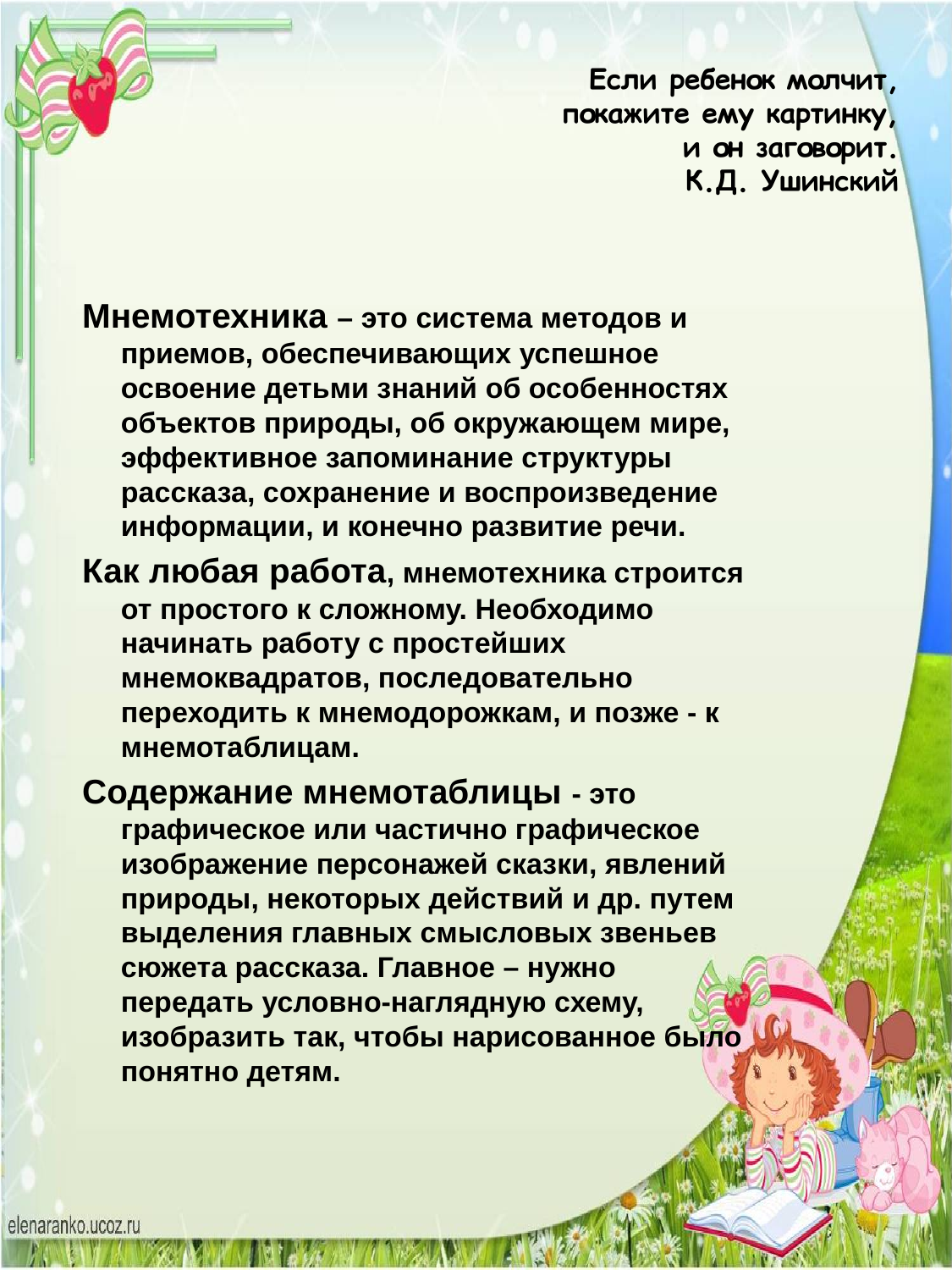

# Если ребенок молчит, покажите ему картинку, и он заговорит. К.Д. Ушинский
Мнемотехника – это система методов и приемов, обеспечивающих успешное освоение детьми знаний об особенностях объектов природы, об окружающем мире, эффективное запоминание структуры рассказа, сохранение и воспроизведение информации, и конечно развитие речи.
Как любая работа, мнемотехника строится от простого к сложному. Необходимо начинать работу с простейших мнемоквадратов, последовательно переходить к мнемодорожкам, и позже - к мнемотаблицам.
Содержание мнемотаблицы - это графическое или частично графическое изображение персонажей сказки, явлений природы, некоторых действий и др. путем выделения главных смысловых звеньев сюжета рассказа. Главное – нужно передать условно-наглядную схему, изобразить так, чтобы нарисованное было понятно детям.